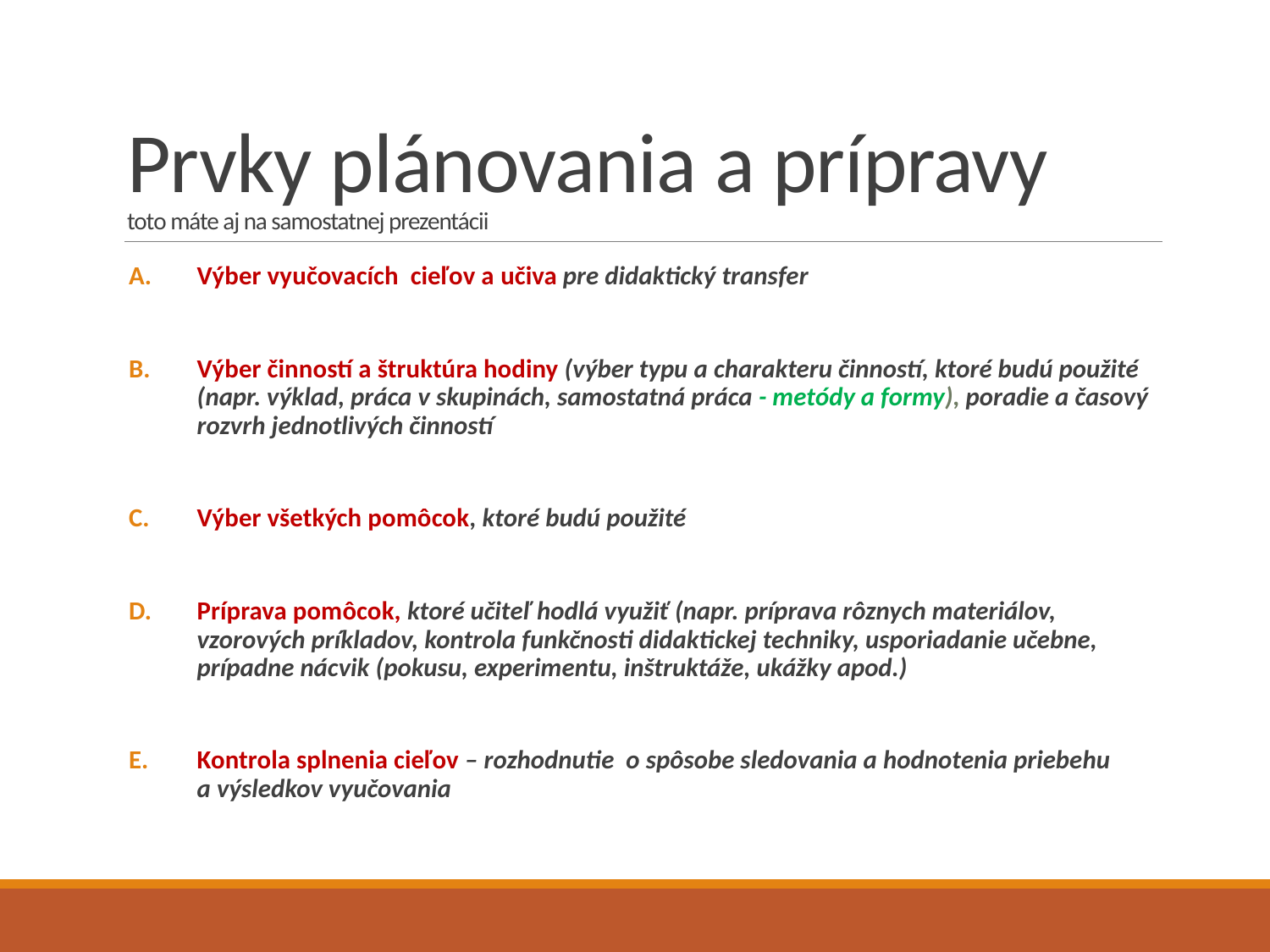

# Prvky plánovania a prípravy toto máte aj na samostatnej prezentácii
Výber vyučovacích  cieľov a učiva pre didaktický transfer

Výber činností a štruktúra hodiny (výber typu a charakteru činností, ktoré budú použité (napr. výklad, práca v skupinách, samostatná práca - metódy a formy), poradie a časový rozvrh jednotlivých činností

Výber všetkých pomôcok, ktoré budú použité

Príprava pomôcok, ktoré učiteľ hodlá využiť (napr. príprava rôznych materiálov, vzorových príkladov, kontrola funkčnosti didaktickej techniky, usporiadanie učebne, prípadne nácvik (pokusu, experimentu, inštruktáže, ukážky apod.)

Kontrola splnenia cieľov – rozhodnutie  o spôsobe sledovania a hodnotenia priebehu a výsledkov vyučovania